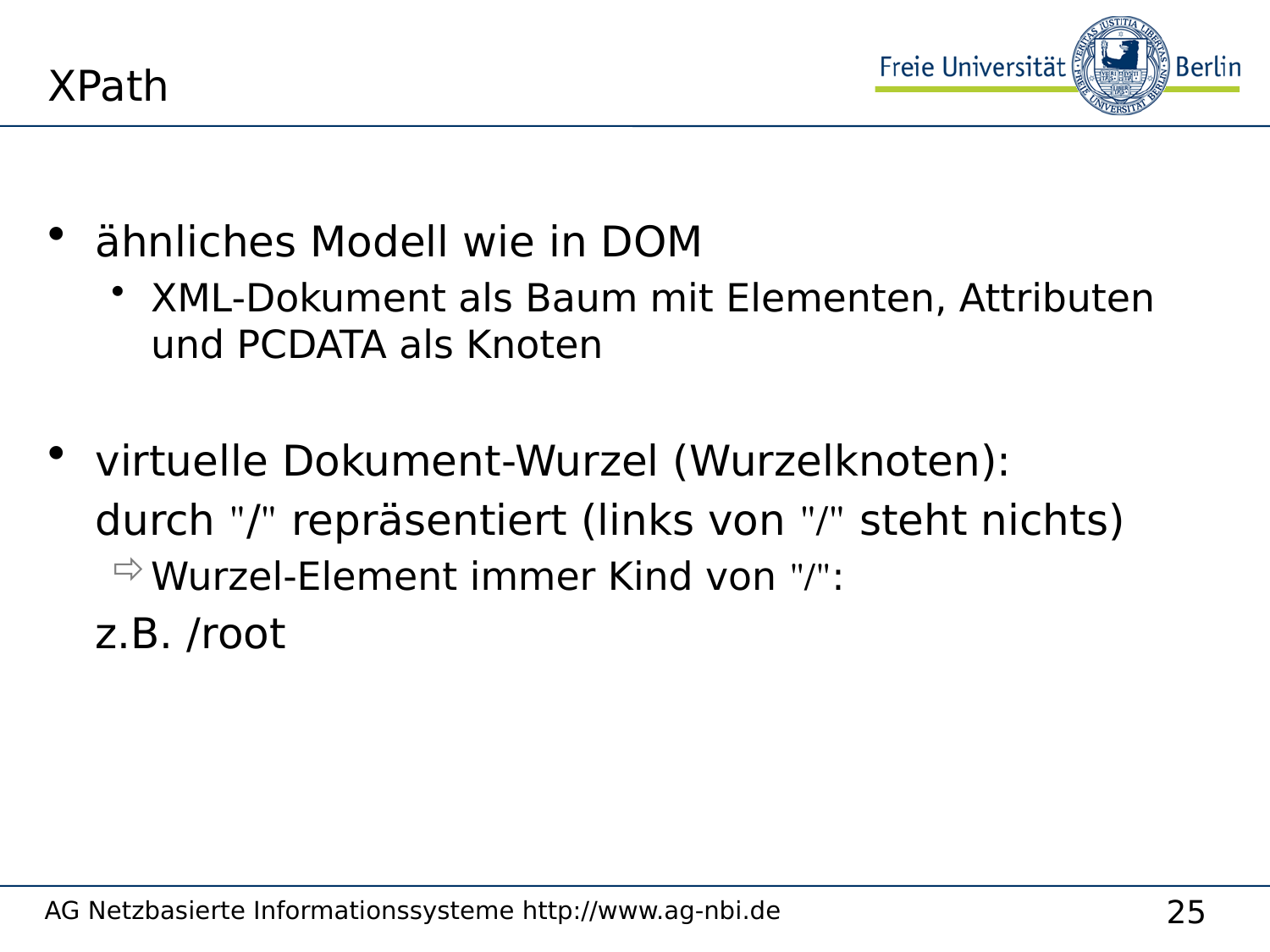

# XPath

ähnliches Modell wie in DOM
XML-Dokument als Baum mit Elementen, Attributen und PCDATA als Knoten

virtuelle Dokument-Wurzel (Wurzelknoten):
	durch "/" repräsentiert (links von "/" steht nichts)
Wurzel-Element immer Kind von "/":
	z.B. /root

AG Netzbasierte Informationssysteme http://www.ag-nbi.de